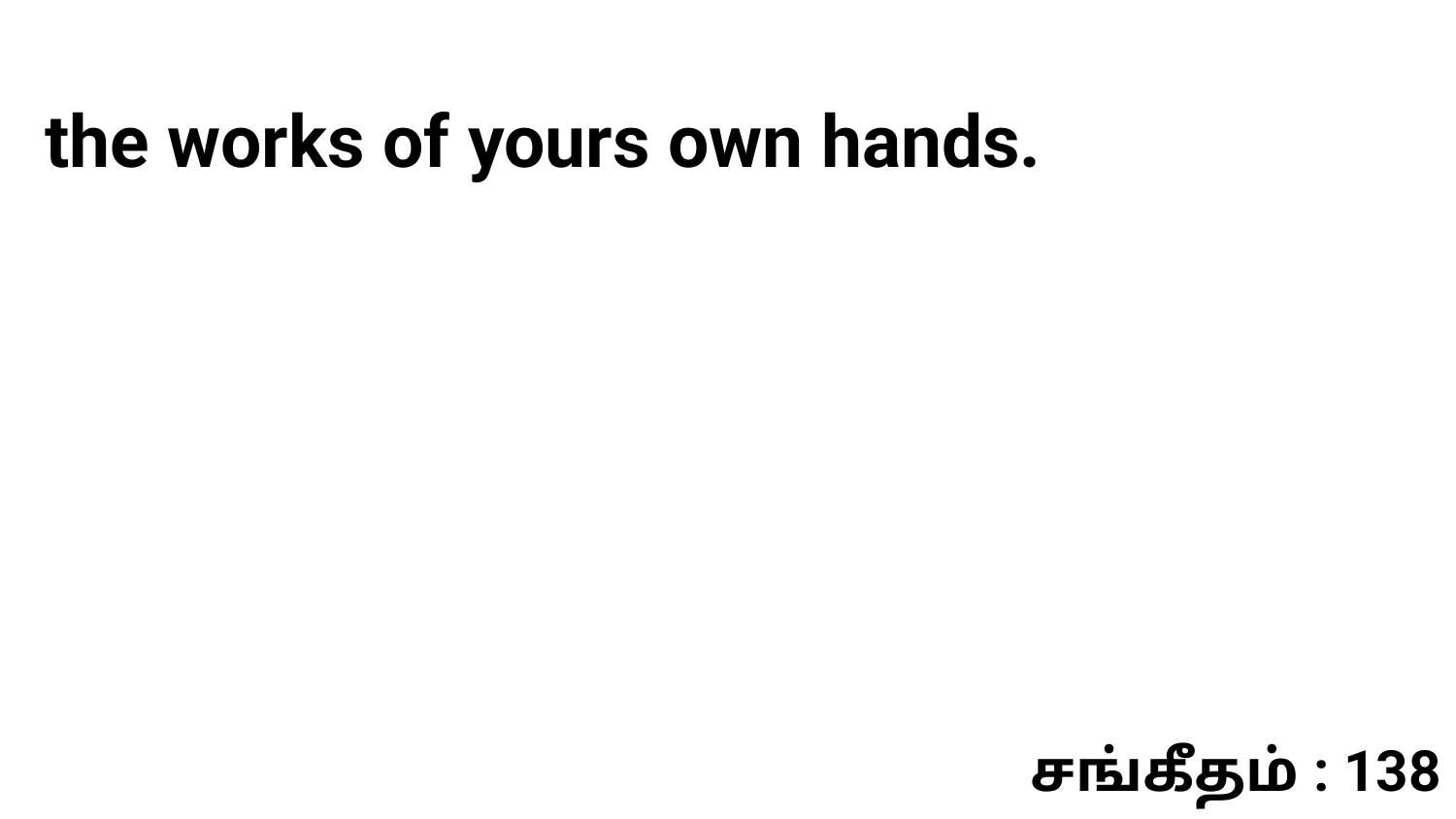

the works of yours own hands.
சங்கீதம் : 138